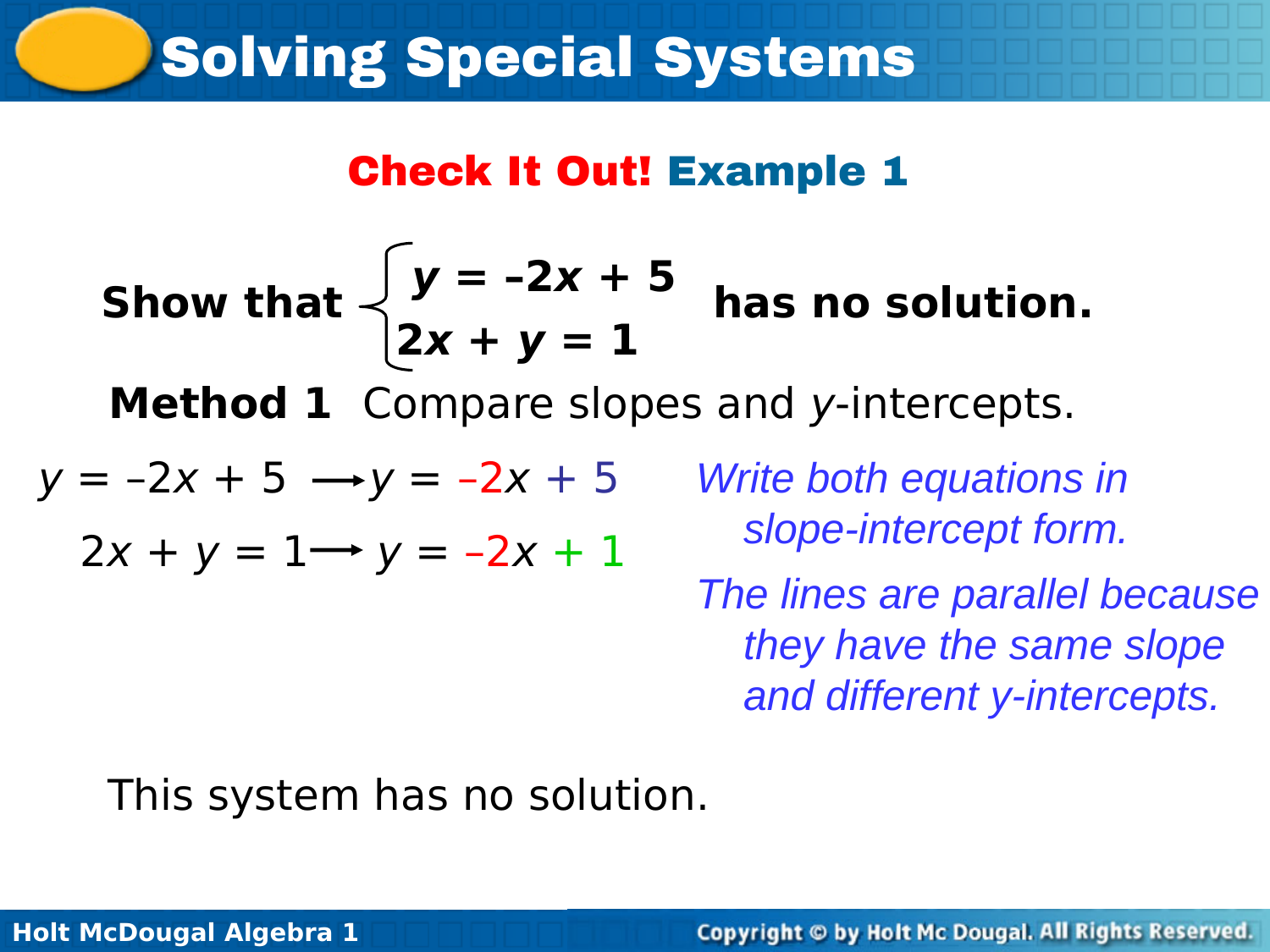

Check It Out! Example 1

y = –2x + 5
2x + y = 1
Show that                         has no solution.
Method 1  Compare slopes and y-intercepts.
y = –2x + 5      y = –2x + 5

2x + y = 1     y = –2x + 1

Write both equations in slope-intercept form.
The lines are parallel because they have the same slope and different y-intercepts.
This system has no solution.